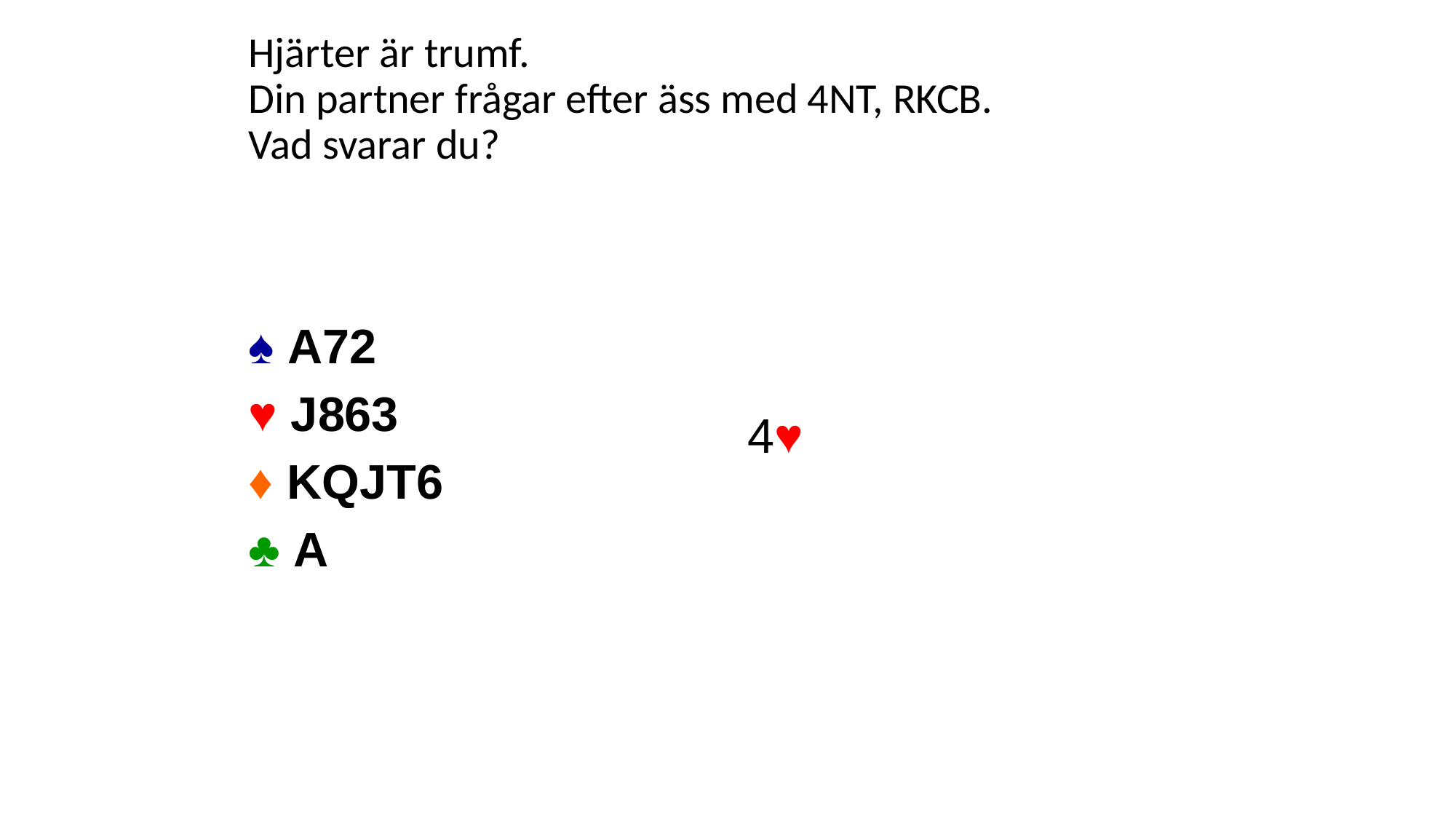

# Hjärter är trumf. Din partner frågar efter äss med 4NT, RKCB. Vad svarar du?

♠ A72
♥ J863
♦ KQJT6
♣ A

4♥